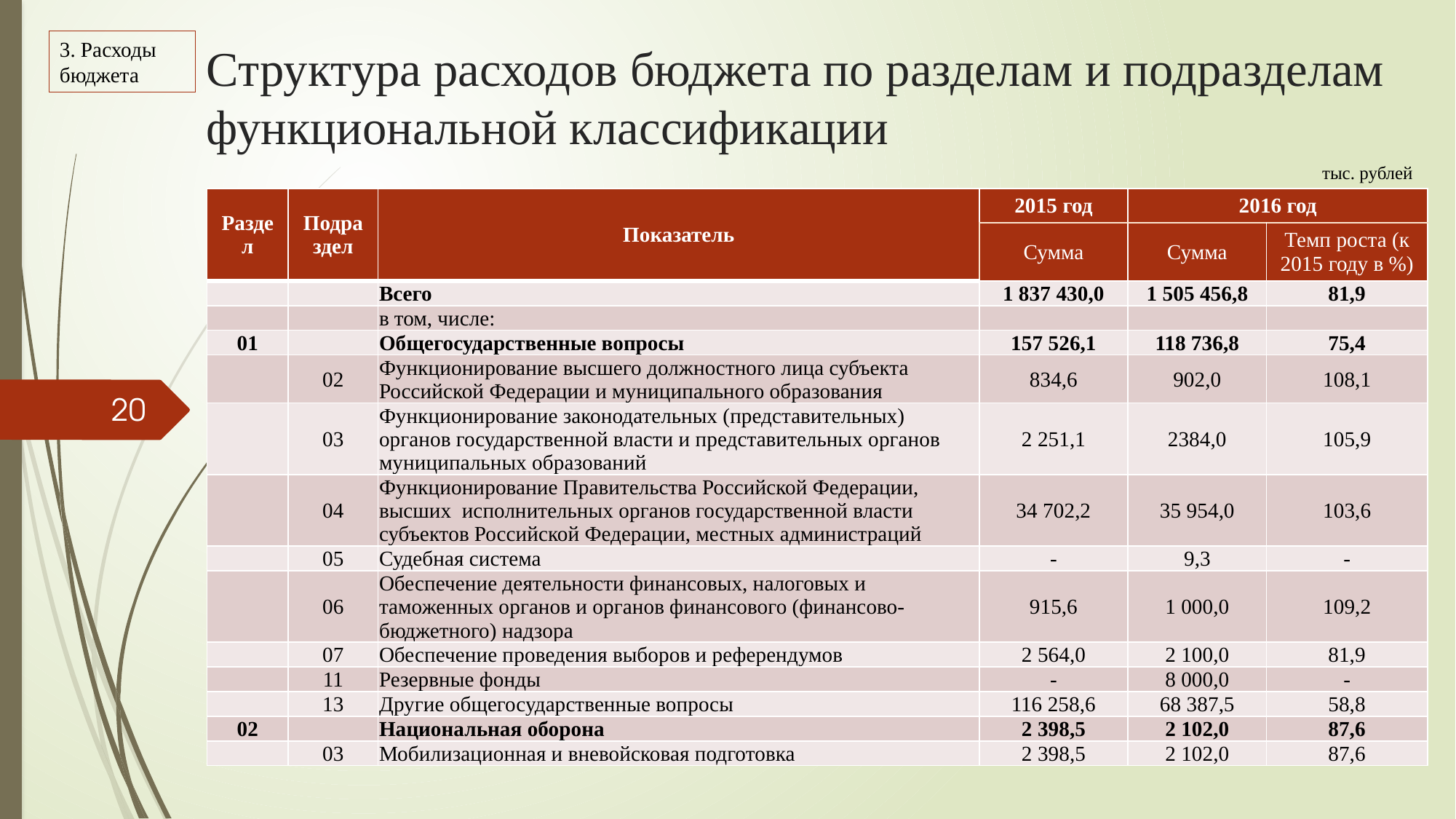

Структура расходов бюджета по разделам и подразделам функциональной классификации
3. Расходы бюджета
тыс. рублей
| Раздел | Подраздел | Показатель | 2015 год | 2016 год |  |
| --- | --- | --- | --- | --- | --- |
|  |  |  | Сумма | Сумма | Темп роста (к 2015 году в %) |
|  |  | Всего | 1 837 430,0 | 1 505 456,8 | 81,9 |
|  |  | в том, числе: |  |  |  |
| 01 |  | Общегосударственные вопросы | 157 526,1 | 118 736,8 | 75,4 |
|  | 02 | Функционирование высшего должностного лица субъекта Российской Федерации и муниципального образования | 834,6 | 902,0 | 108,1 |
|  | 03 | Функционирование законодательных (представительных) органов государственной власти и представительных органов муниципальных образований | 2 251,1 | 2384,0 | 105,9 |
|  | 04 | Функционирование Правительства Российской Федерации, высших исполнительных органов государственной власти субъектов Российской Федерации, местных администраций | 34 702,2 | 35 954,0 | 103,6 |
|  | 05 | Судебная система | - | 9,3 | - |
|  | 06 | Обеспечение деятельности финансовых, налоговых и таможенных органов и органов финансового (финансово-бюджетного) надзора | 915,6 | 1 000,0 | 109,2 |
|  | 07 | Обеспечение проведения выборов и референдумов | 2 564,0 | 2 100,0 | 81,9 |
|  | 11 | Резервные фонды | - | 8 000,0 | - |
|  | 13 | Другие общегосударственные вопросы | 116 258,6 | 68 387,5 | 58,8 |
| 02 |  | Национальная оборона | 2 398,5 | 2 102,0 | 87,6 |
|  | 03 | Мобилизационная и вневойсковая подготовка | 2 398,5 | 2 102,0 | 87,6 |
20